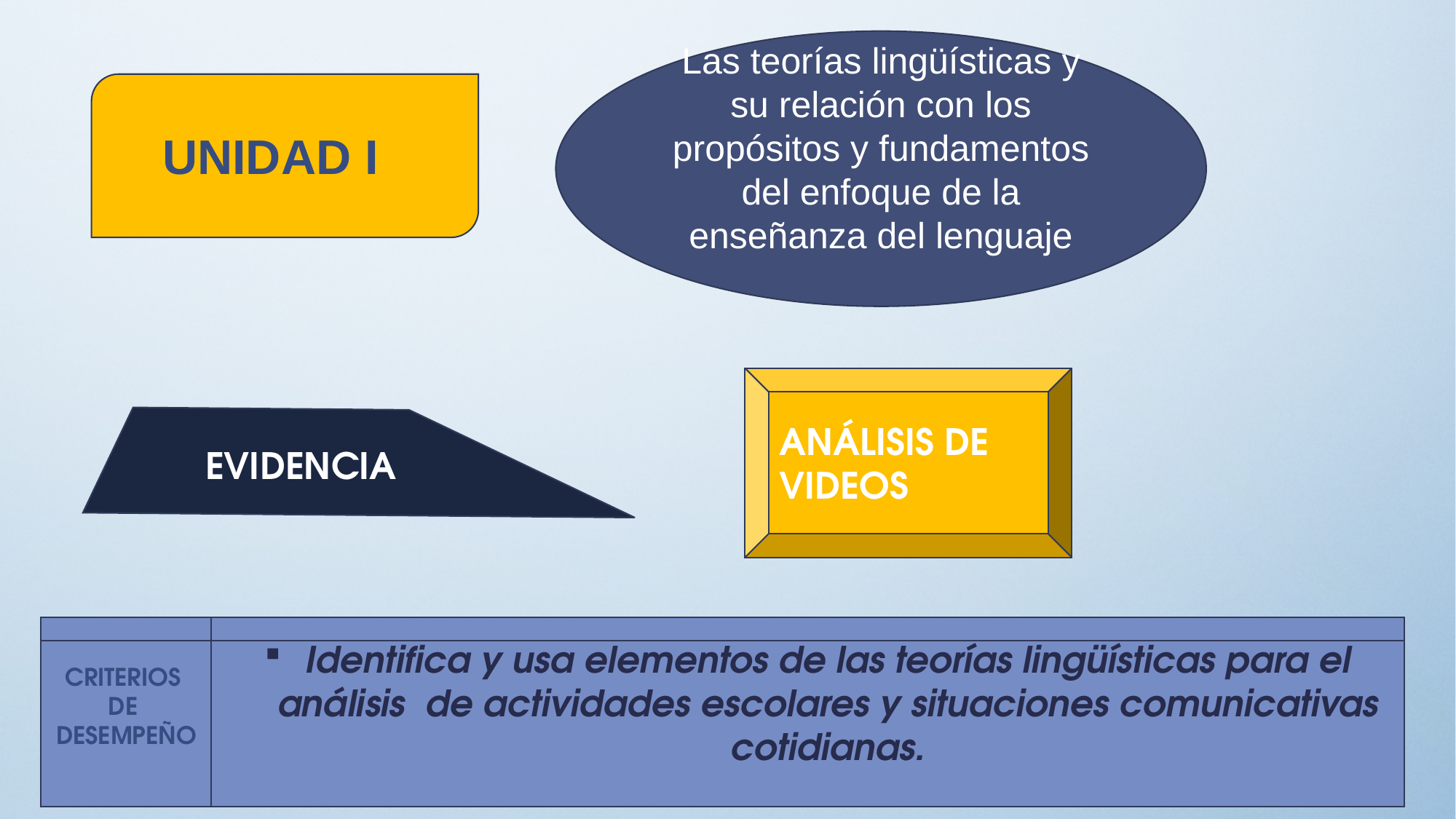

Las teorías lingüísticas y su relación con los propósitos y fundamentos del enfoque de la enseñanza del lenguaje

UNIDAD I
ANÁLISIS DE VIDEOS

EVIDENCIA
Identifica y usa elementos de las teorías lingüísticas para el análisis  de actividades escolares y situaciones comunicativas cotidianas.

CRITERIOS
DE
DESEMPEÑO